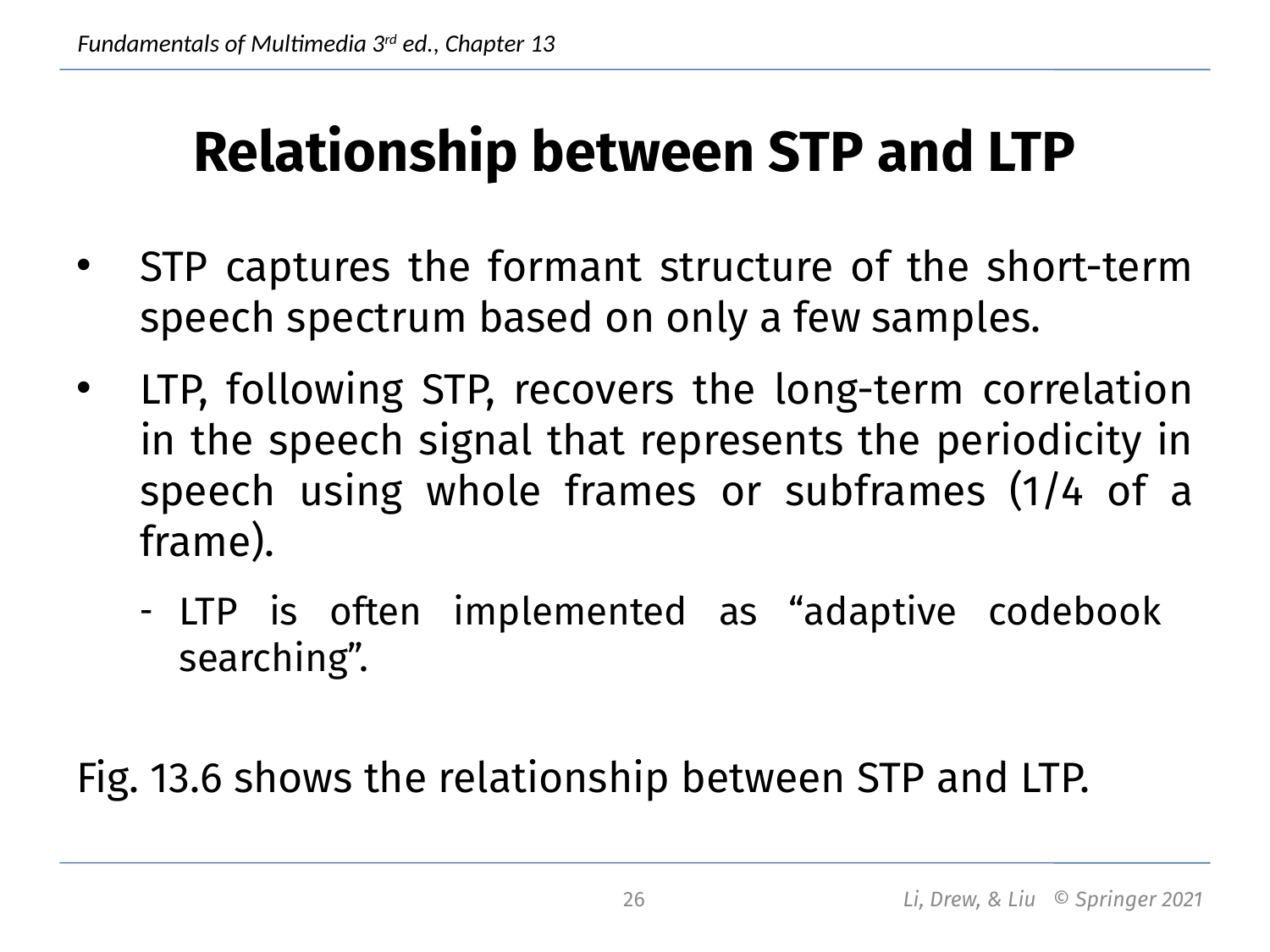

# Relationship between STP and LTP
STP captures the formant structure of the short-term speech spectrum based on only a few samples.
LTP, following STP, recovers the long-term correlation in the speech signal that represents the periodicity in speech using whole frames or subframes (1/4 of a frame).
LTP is often implemented as “adaptive codebook  searching”.

Fig. 13.6 shows the relationship between STP and LTP.
26
Li, Drew, & Liu   © Springer 2021